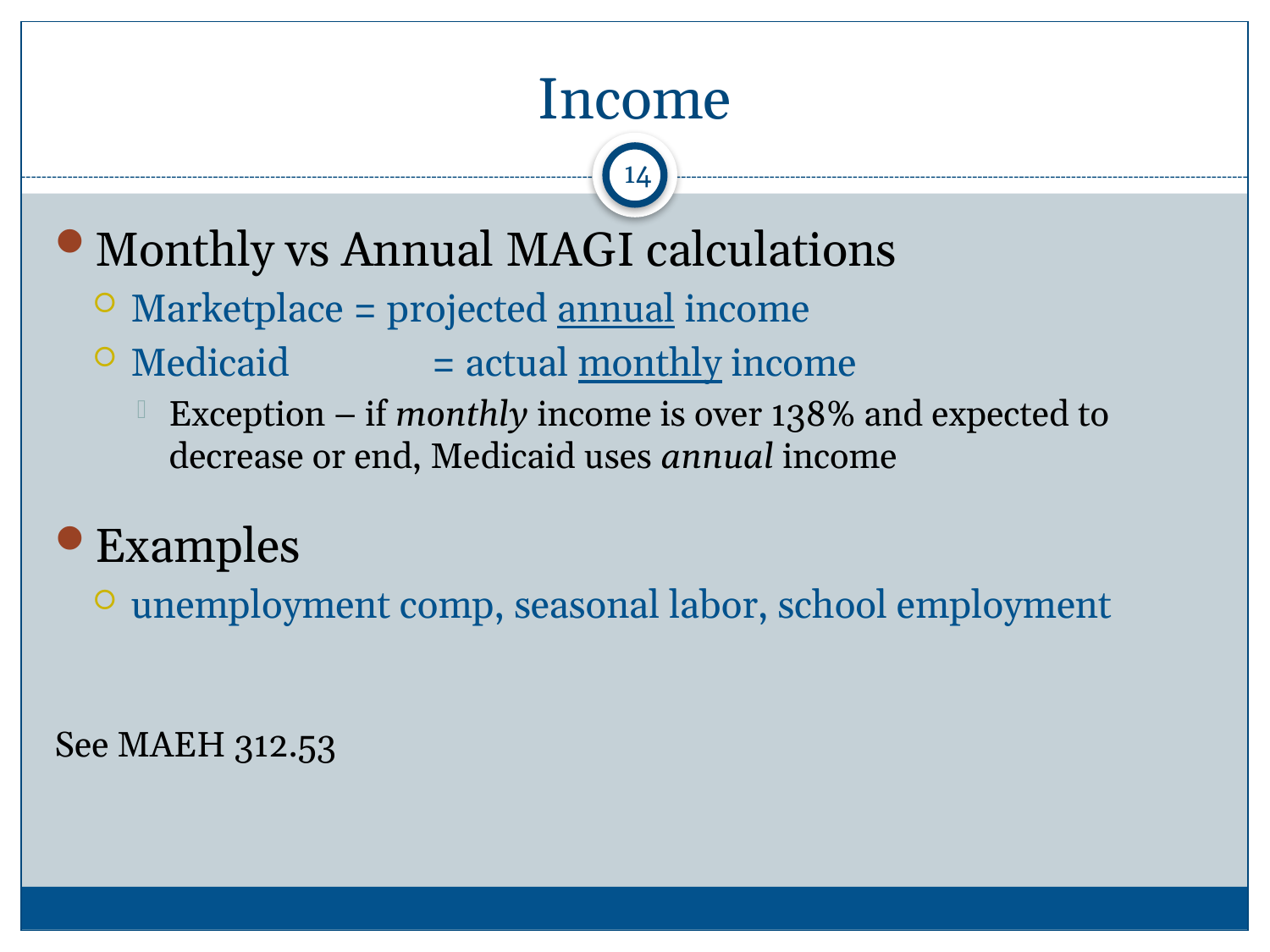

# Income
14
Monthly vs Annual MAGI calculations
Marketplace = projected annual income
Medicaid 	     = actual monthly income
Exception – if monthly income is over 138% and expected to decrease or end, Medicaid uses annual income

Examples
unemployment comp, seasonal labor, school employment

See MAEH 312.53